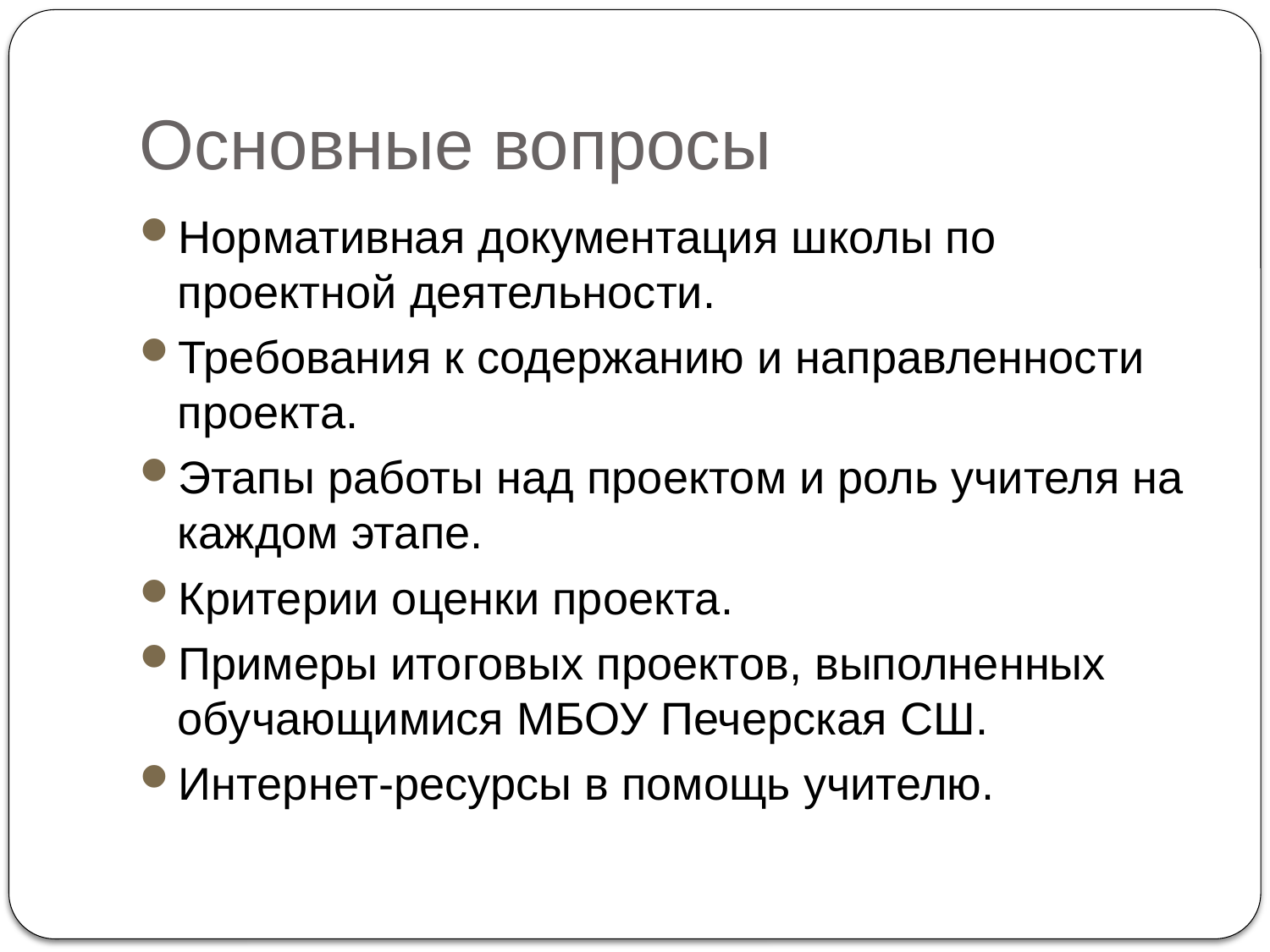

# Основные вопросы
Нормативная документация школы по проектной деятельности.
Требования к содержанию и направленности проекта.
Этапы работы над проектом и роль учителя на каждом этапе.
Критерии оценки проекта.
Примеры итоговых проектов, выполненных обучающимися МБОУ Печерская СШ.
Интернет-ресурсы в помощь учителю.